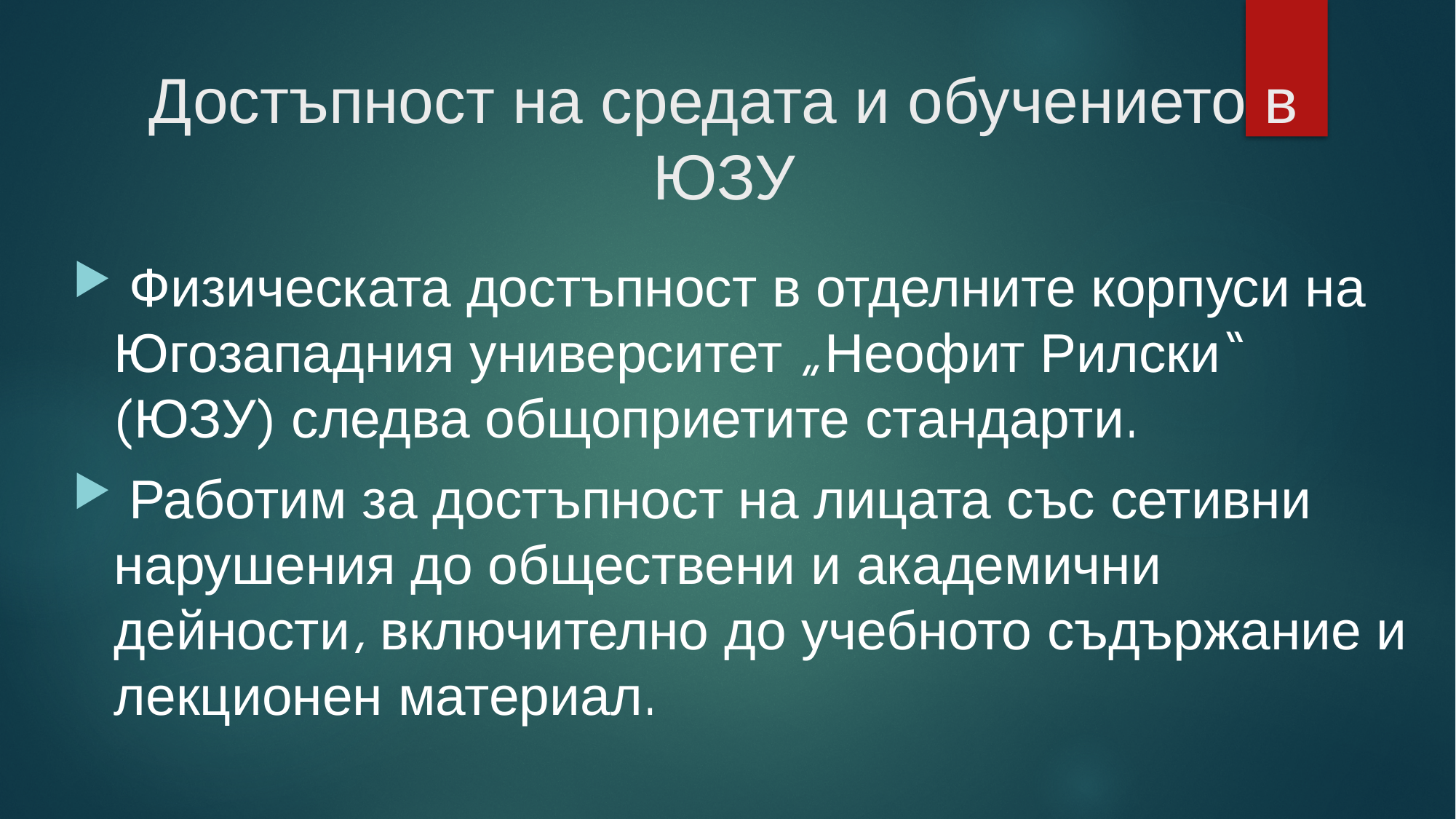

# Достъпност на средата и обучението в ЮЗУ
 Физическата достъпност в отделните корпуси на Югозападния университет „Неофит Рилски“ (ЮЗУ) следва общоприетите стандарти.
 Работим за достъпност на лицата със сетивни нарушения до обществени и академични дейности, включително до учебното съдържание и лекционен материал.